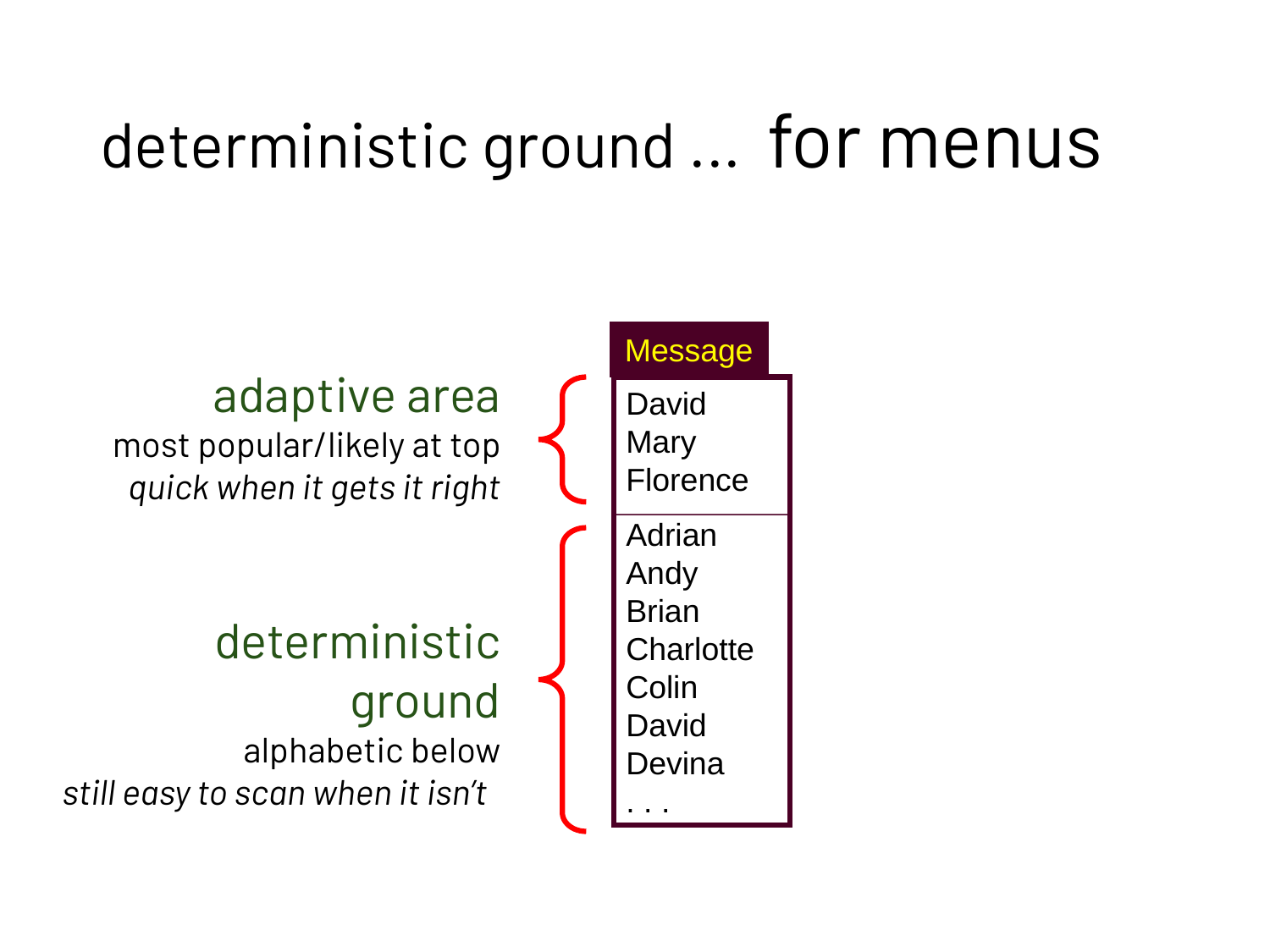

# deterministic ground ...  for menus
Message
David
Mary
Florence

Adrian
Andy
Brian
Charlotte
Colin
David
Devina
. . .

adaptive area
most popular/likely at top
quick when it gets it right

deterministic ground
alphabetic below
still easy to scan when it isn’t